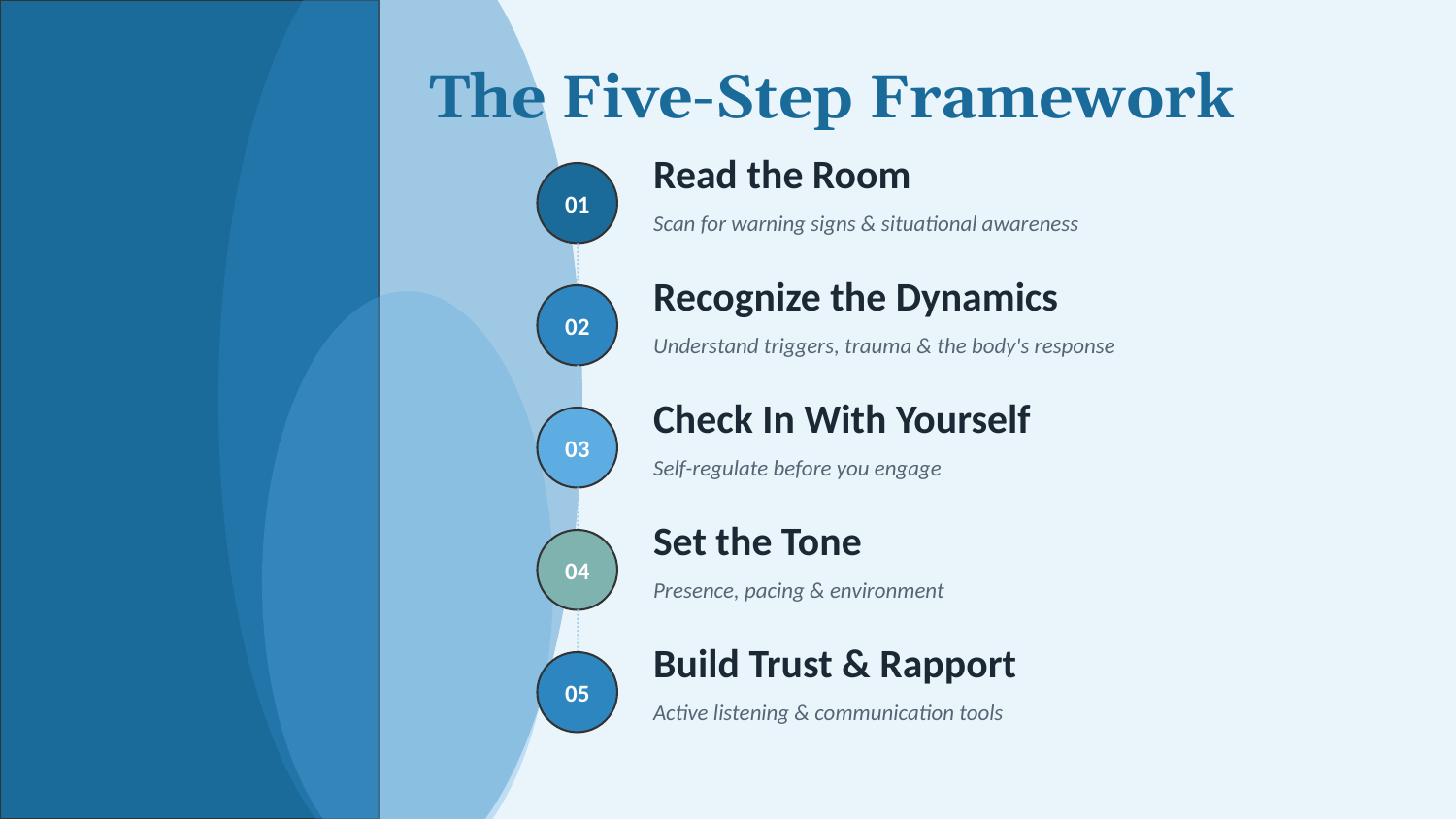

The Five-Step Framework
Read the Room

01
Scan for warning signs & situational awareness

Recognize the Dynamics

02

Understand triggers, trauma & the body's response

Check In With Yourself

03
Self-regulate before you engage

Set the Tone

04
Presence, pacing & environment

Build Trust & Rapport

05
Active listening & communication tools